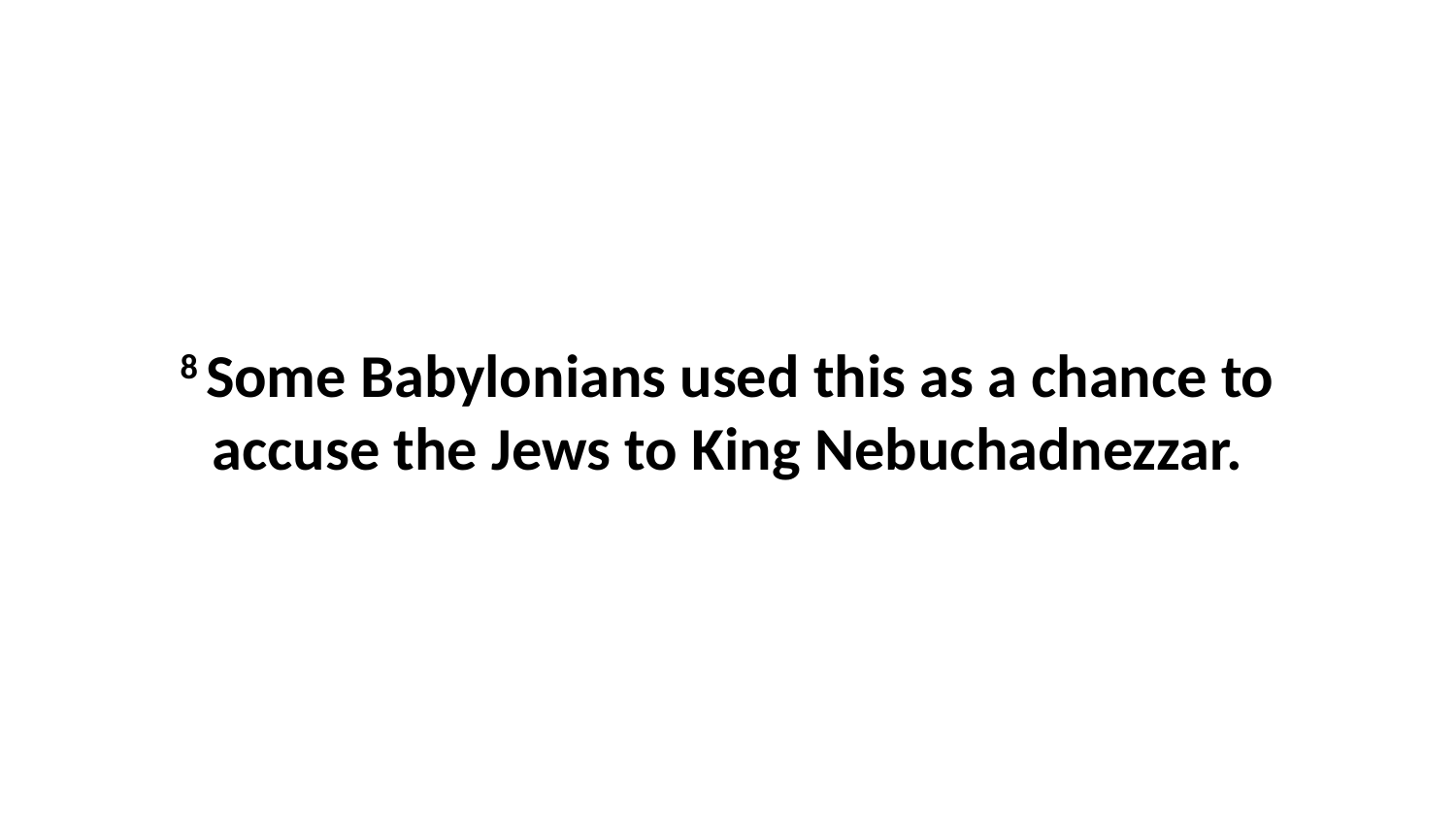

8 Some Babylonians used this as a chance to accuse the Jews to King Nebuchadnezzar.